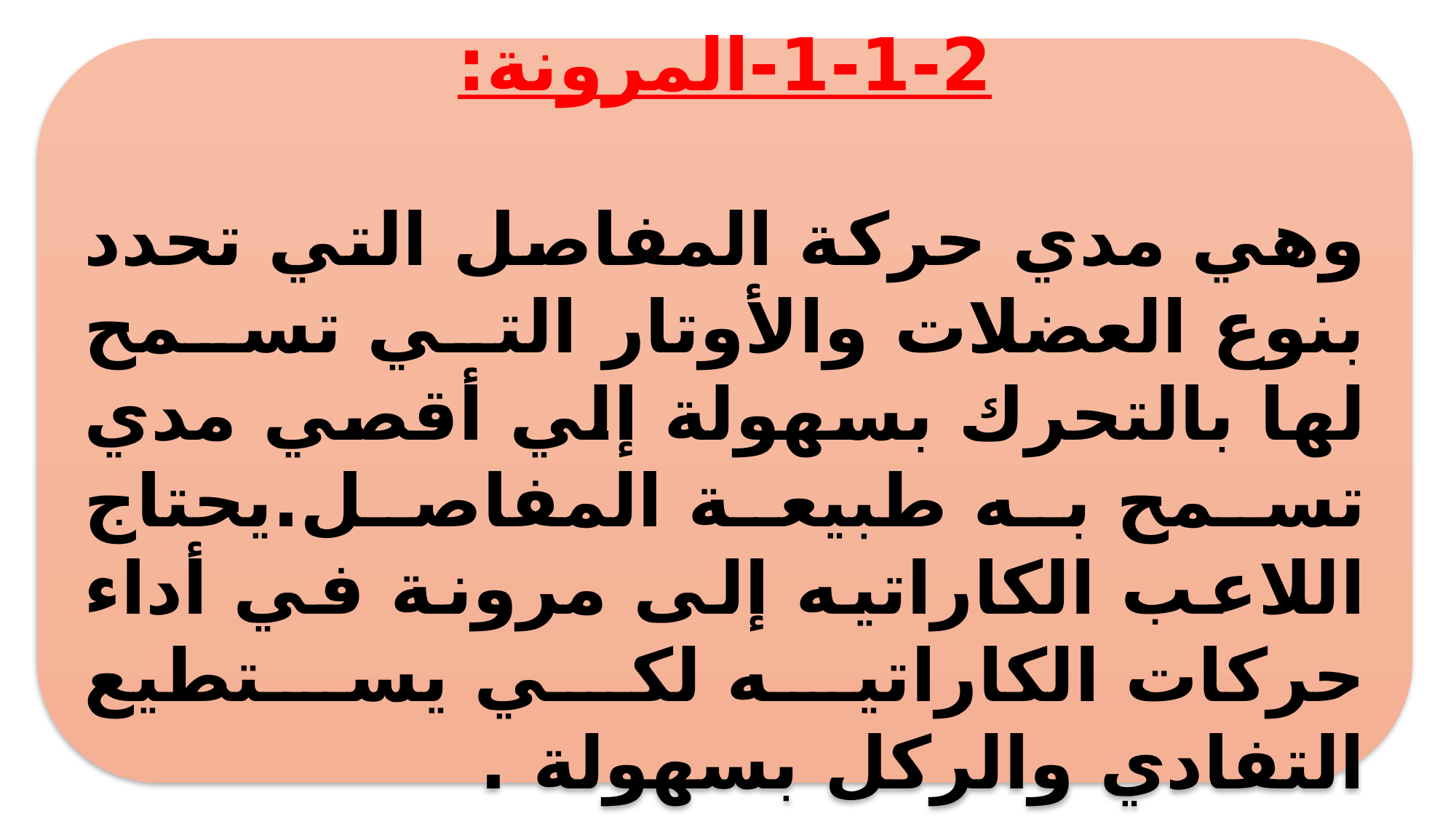

1-1-2-المرونة:
وهي مدي حركة المفاصل التي تحدد بنوع العضلات والأوتار التي تسمح لها بالتحرك بسهولة إلي أقصي مدي تسمح به طبيعة المفاصل.يحتاج اللاعب الكاراتيه إلى مرونة في أداء حركات الكاراتيه لكي يستطيع التفادي والركل بسهولة .